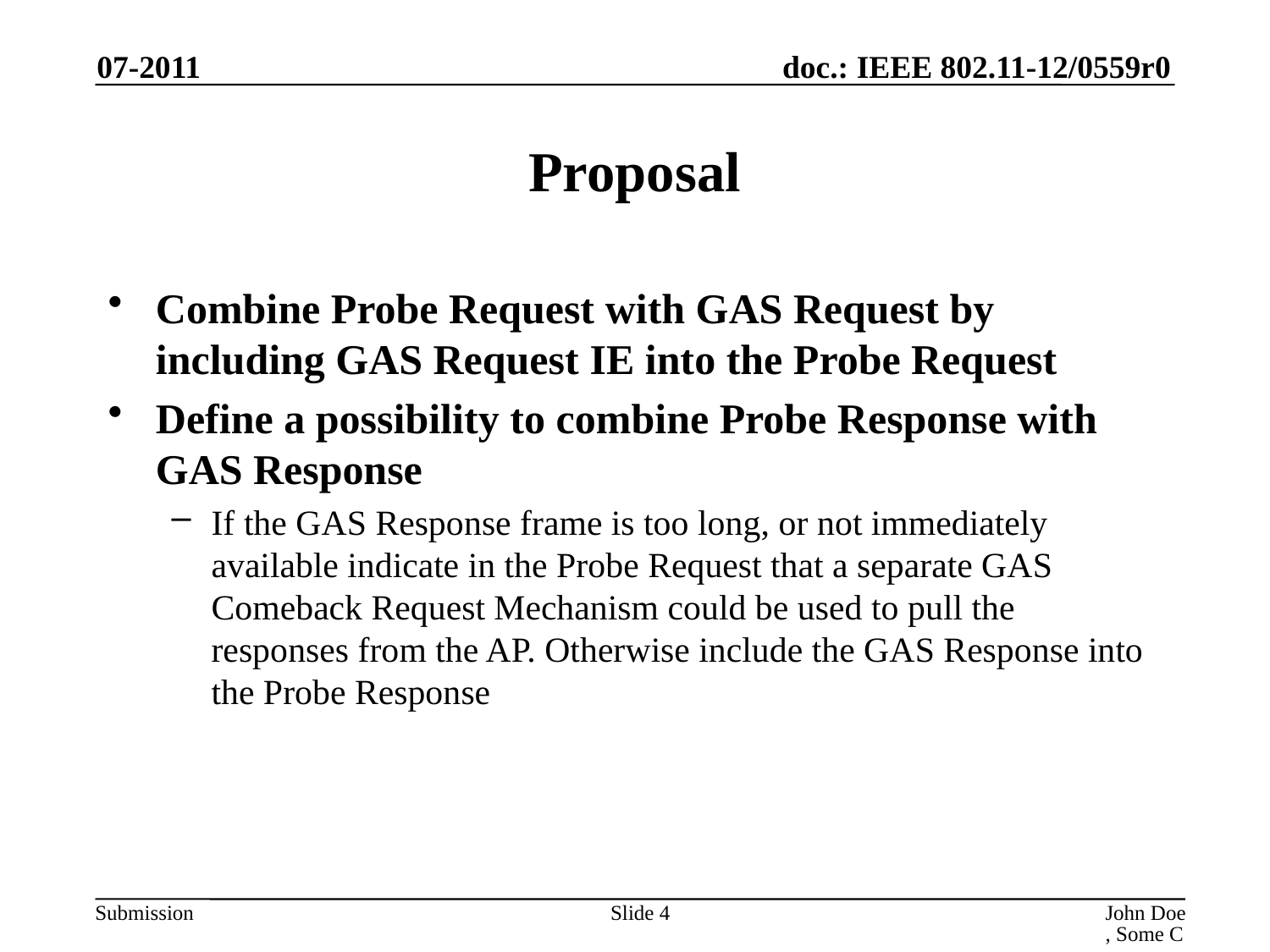

07-2011
# Proposal
Combine Probe Request with GAS Request by including GAS Request IE into the Probe Request
Define a possibility to combine Probe Response with GAS Response
If the GAS Response frame is too long, or not immediately available indicate in the Probe Request that a separate GAS Comeback Request Mechanism could be used to pull the responses from the AP. Otherwise include the GAS Response into the Probe Response
Slide 4
John Doe, Some Company